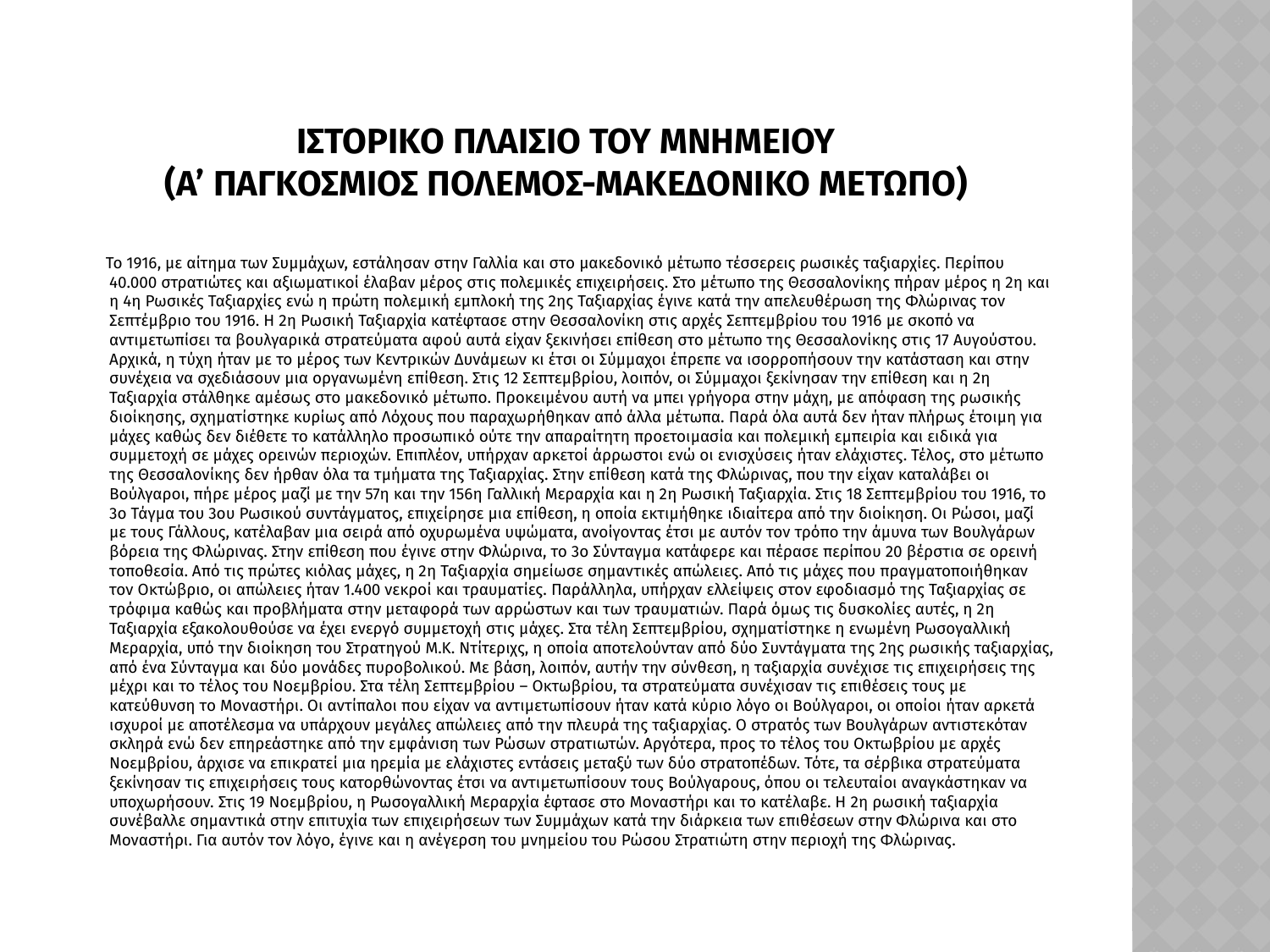

# Ιστορικο πλαισιο του μνημειου (α’ παγκοσμιοσ πολεμοσ-μακεδονικο μετωπο)

       Το 1916, με αίτημα των Συμμάχων, εστάλησαν στην Γαλλία και στο μακεδονικό μέτωπο τέσσερεις ρωσικές ταξιαρχίες. Περίπου 40.000 στρατιώτες και αξιωματικοί έλαβαν μέρος στις πολεμικές επιχειρήσεις. Στο μέτωπο της Θεσσαλονίκης πήραν μέρος η 2η και η 4η Ρωσικές Ταξιαρχίες ενώ η πρώτη πολεμική εμπλοκή της 2ης Ταξιαρχίας έγινε κατά την απελευθέρωση της Φλώρινας τον Σεπτέμβριο του 1916. Η 2η Ρωσική Ταξιαρχία κατέφτασε στην Θεσσαλονίκη στις αρχές Σεπτεμβρίου του 1916 με σκοπό να αντιμετωπίσει τα βουλγαρικά στρατεύματα αφού αυτά είχαν ξεκινήσει επίθεση στο μέτωπο της Θεσσαλονίκης στις 17 Αυγούστου. Αρχικά, η τύχη ήταν με το μέρος των Κεντρικών Δυνάμεων κι έτσι οι Σύμμαχοι έπρεπε να ισορροπήσουν την κατάσταση και στην συνέχεια να σχεδιάσουν μια οργανωμένη επίθεση. Στις 12 Σεπτεμβρίου, λοιπόν, οι Σύμμαχοι ξεκίνησαν την επίθεση και η 2η Ταξιαρχία στάλθηκε αμέσως στο μακεδονικό μέτωπο. Προκειμένου αυτή να μπει γρήγορα στην μάχη, με απόφαση της ρωσικής διοίκησης, σχηματίστηκε κυρίως από Λόχους που παραχωρήθηκαν από άλλα μέτωπα. Παρά όλα αυτά δεν ήταν πλήρως έτοιμη για μάχες καθώς δεν διέθετε το κατάλληλο προσωπικό ούτε την απαραίτητη προετοιμασία και πολεμική εμπειρία και ειδικά για συμμετοχή σε μάχες ορεινών περιοχών. Επιπλέον, υπήρχαν αρκετοί άρρωστοι ενώ οι ενισχύσεις ήταν ελάχιστες. Τέλος, στο μέτωπο της Θεσσαλονίκης δεν ήρθαν όλα τα τμήματα της Ταξιαρχίας. Στην επίθεση κατά της Φλώρινας, που την είχαν καταλάβει οι Βούλγαροι, πήρε μέρος μαζί με την 57η και την 156η Γαλλική Μεραρχία και η 2η Ρωσική Ταξιαρχία. Στις 18 Σεπτεμβρίου του 1916, το 3ο Τάγμα του 3ου Ρωσικού συντάγματος, επιχείρησε μια επίθεση, η οποία εκτιμήθηκε ιδιαίτερα από την διοίκηση. Οι Ρώσοι, μαζί με τους Γάλλους, κατέλαβαν μια σειρά από οχυρωμένα υψώματα, ανοίγοντας έτσι με αυτόν τον τρόπο την άμυνα των Βουλγάρων βόρεια της Φλώρινας. Στην επίθεση που έγινε στην Φλώρινα, το 3ο Σύνταγμα κατάφερε και πέρασε περίπου 20 βέρστια σε ορεινή τοποθεσία. Από τις πρώτες κιόλας μάχες, η 2η Ταξιαρχία σημείωσε σημαντικές απώλειες. Από τις μάχες που πραγματοποιήθηκαν τον Οκτώβριο, οι απώλειες ήταν 1.400 νεκροί και τραυματίες. Παράλληλα, υπήρχαν ελλείψεις στον εφοδιασμό της Ταξιαρχίας σε τρόφιμα καθώς και προβλήματα στην μεταφορά των αρρώστων και των τραυματιών. Παρά όμως τις δυσκολίες αυτές, η 2η Ταξιαρχία εξακολουθούσε να έχει ενεργό συμμετοχή στις μάχες. Στα τέλη Σεπτεμβρίου, σχηματίστηκε η ενωμένη Ρωσογαλλική Μεραρχία, υπό την διοίκηση του Στρατηγού Μ.Κ. Ντίτεριχς, η οποία αποτελούνταν από δύο Συντάγματα της 2ης ρωσικής ταξιαρχίας, από ένα Σύνταγμα και δύο μονάδες πυροβολικού. Με βάση, λοιπόν, αυτήν την σύνθεση, η ταξιαρχία συνέχισε τις επιχειρήσεις της μέχρι και το τέλος του Νοεμβρίου. Στα τέλη Σεπτεμβρίου – Οκτωβρίου, τα στρατεύματα συνέχισαν τις επιθέσεις τους με κατεύθυνση το Μοναστήρι. Οι αντίπαλοι που είχαν να αντιμετωπίσουν ήταν κατά κύριο λόγο οι Βούλγαροι, οι οποίοι ήταν αρκετά ισχυροί με αποτέλεσμα να υπάρχουν μεγάλες απώλειες από την πλευρά της ταξιαρχίας. Ο στρατός των Βουλγάρων αντιστεκόταν σκληρά ενώ δεν επηρεάστηκε από την εμφάνιση των Ρώσων στρατιωτών. Αργότερα, προς το τέλος του Οκτωβρίου με αρχές Νοεμβρίου, άρχισε να επικρατεί μια ηρεμία με ελάχιστες εντάσεις μεταξύ των δύο στρατοπέδων. Τότε, τα σέρβικα στρατεύματα ξεκίνησαν τις επιχειρήσεις τους κατορθώνοντας έτσι να αντιμετωπίσουν τους Βούλγαρους, όπου οι τελευταίοι αναγκάστηκαν να υποχωρήσουν. Στις 19 Νοεμβρίου, η Ρωσογαλλική Μεραρχία έφτασε στο Μοναστήρι και το κατέλαβε. Η 2η ρωσική ταξιαρχία συνέβαλλε σημαντικά στην επιτυχία των επιχειρήσεων των Συμμάχων κατά την διάρκεια των επιθέσεων στην Φλώρινα και στο Μοναστήρι. Για αυτόν τον λόγο, έγινε και η ανέγερση του μνημείου του Ρώσου Στρατιώτη στην περιοχή της Φλώρινας.